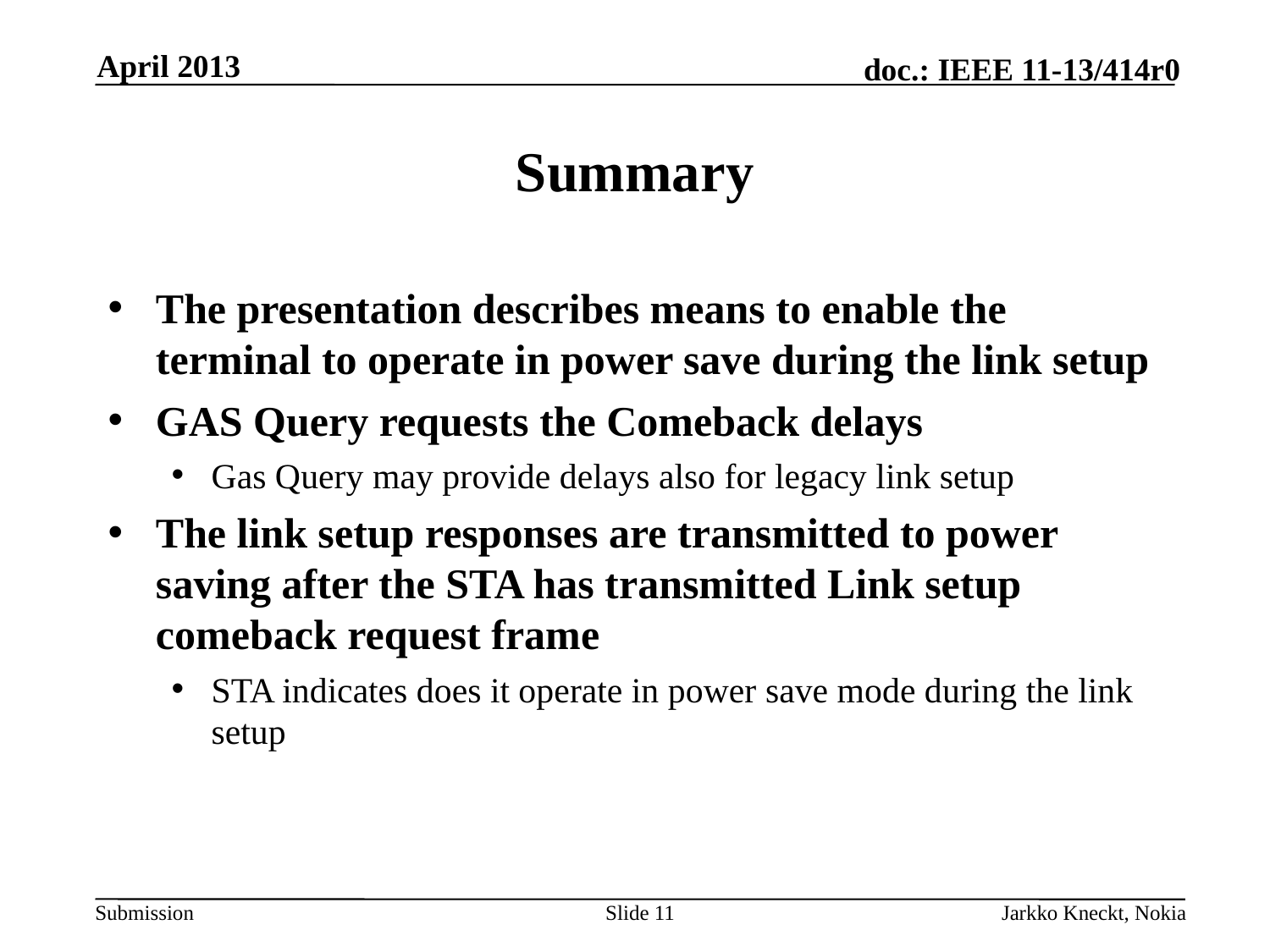

April 2013
# Summary
The presentation describes means to enable the terminal to operate in power save during the link setup
GAS Query requests the Comeback delays
Gas Query may provide delays also for legacy link setup
The link setup responses are transmitted to power saving after the STA has transmitted Link setup comeback request frame
STA indicates does it operate in power save mode during the link setup

Slide 11
Jarkko Kneckt, Nokia